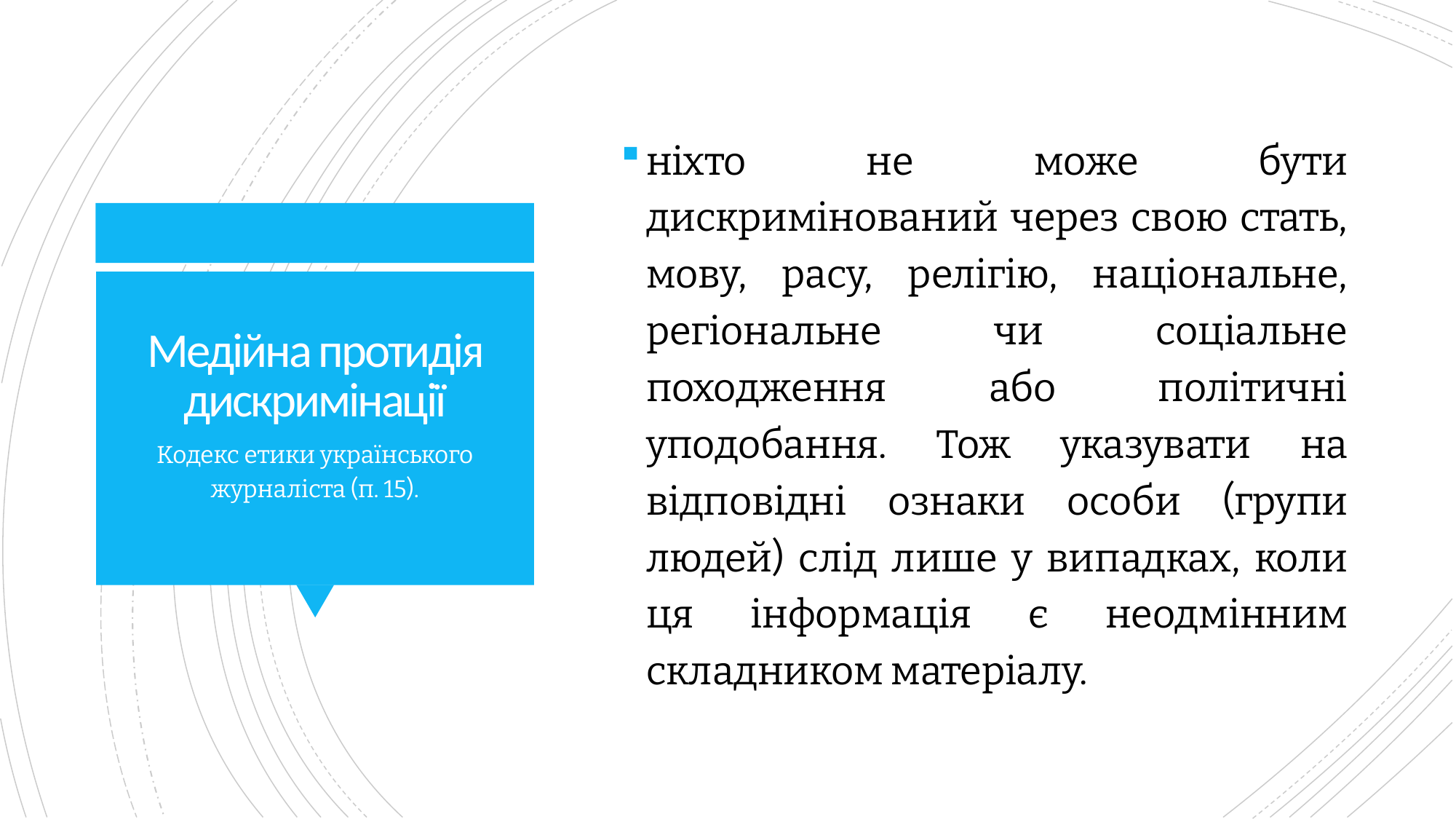

ніхто не може бути дискримінований через свою стать, мову, расу, релігію, національне, регіональне чи соціальне походження або політичні уподобання. Тож указувати на відповідні ознаки особи (групи людей) слід лише у випадках, коли ця інформація є неодмінним складником матеріалу.
# Медійна протидія дискримінації
Кодекс етики українського журналіста (п. 15).